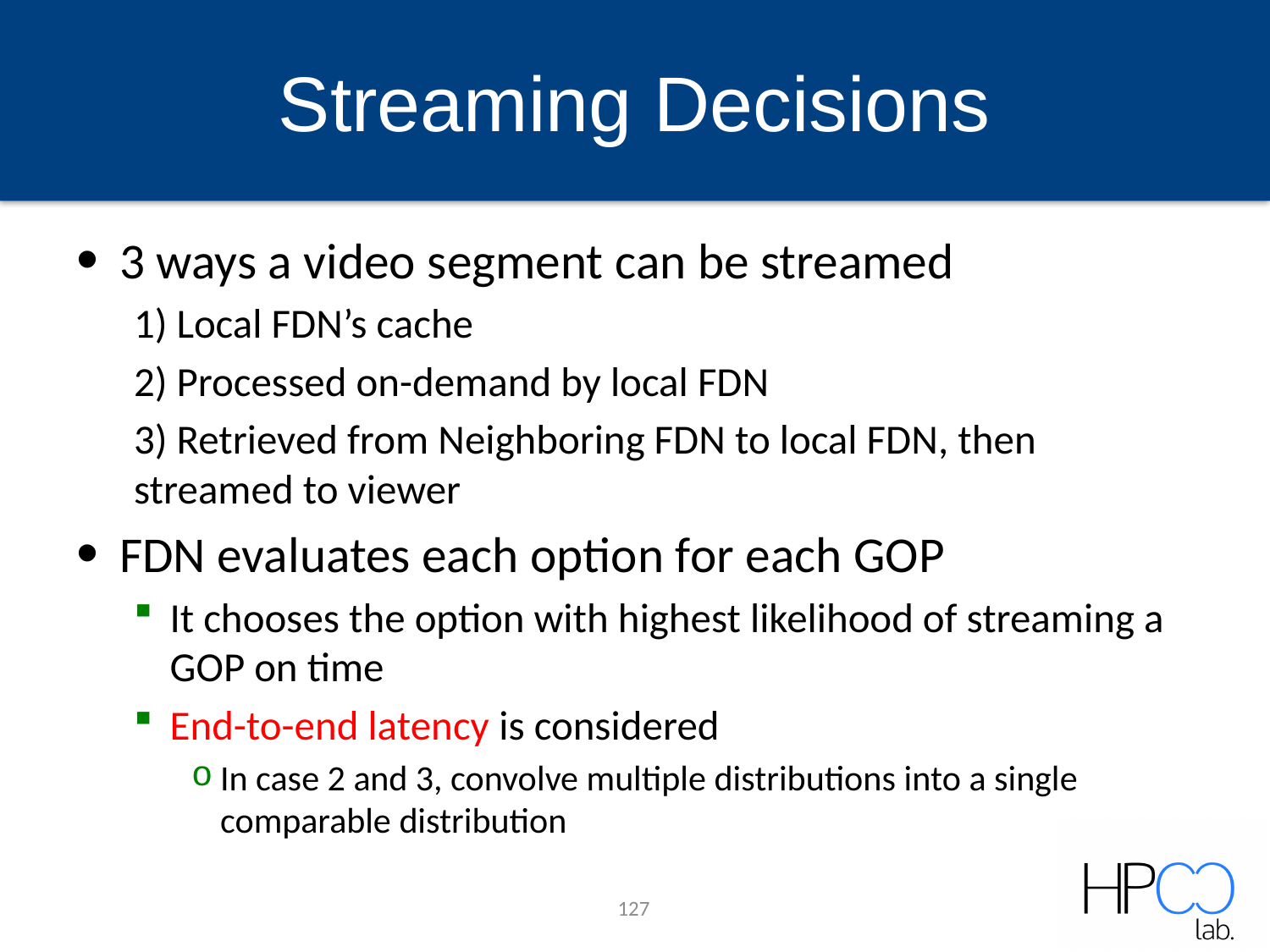

# Streaming Decisions
3 ways a video segment can be streamed
1) Local FDN’s cache
2) Processed on-demand by local FDN
3) Retrieved from Neighboring FDN to local FDN, then streamed to viewer
FDN evaluates each option for each GOP
It chooses the option with highest likelihood of streaming a GOP on time
End-to-end latency is considered
In case 2 and 3, convolve multiple distributions into a single comparable distribution
127